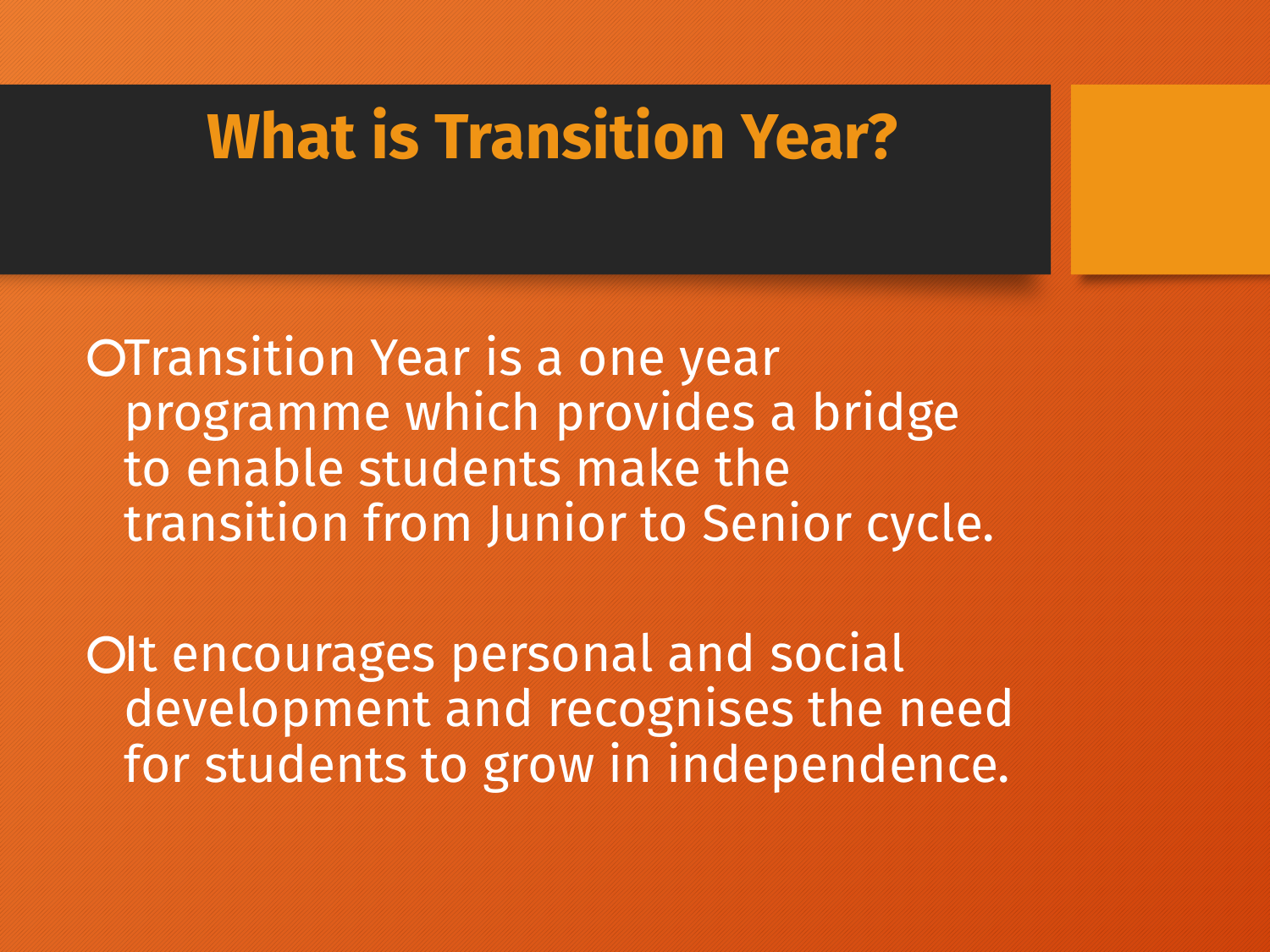

# What is Transition Year?
Transition Year is a one year programme which provides a bridge to enable students make the transition from Junior to Senior cycle.

It encourages personal and social development and recognises the need for students to grow in independence.